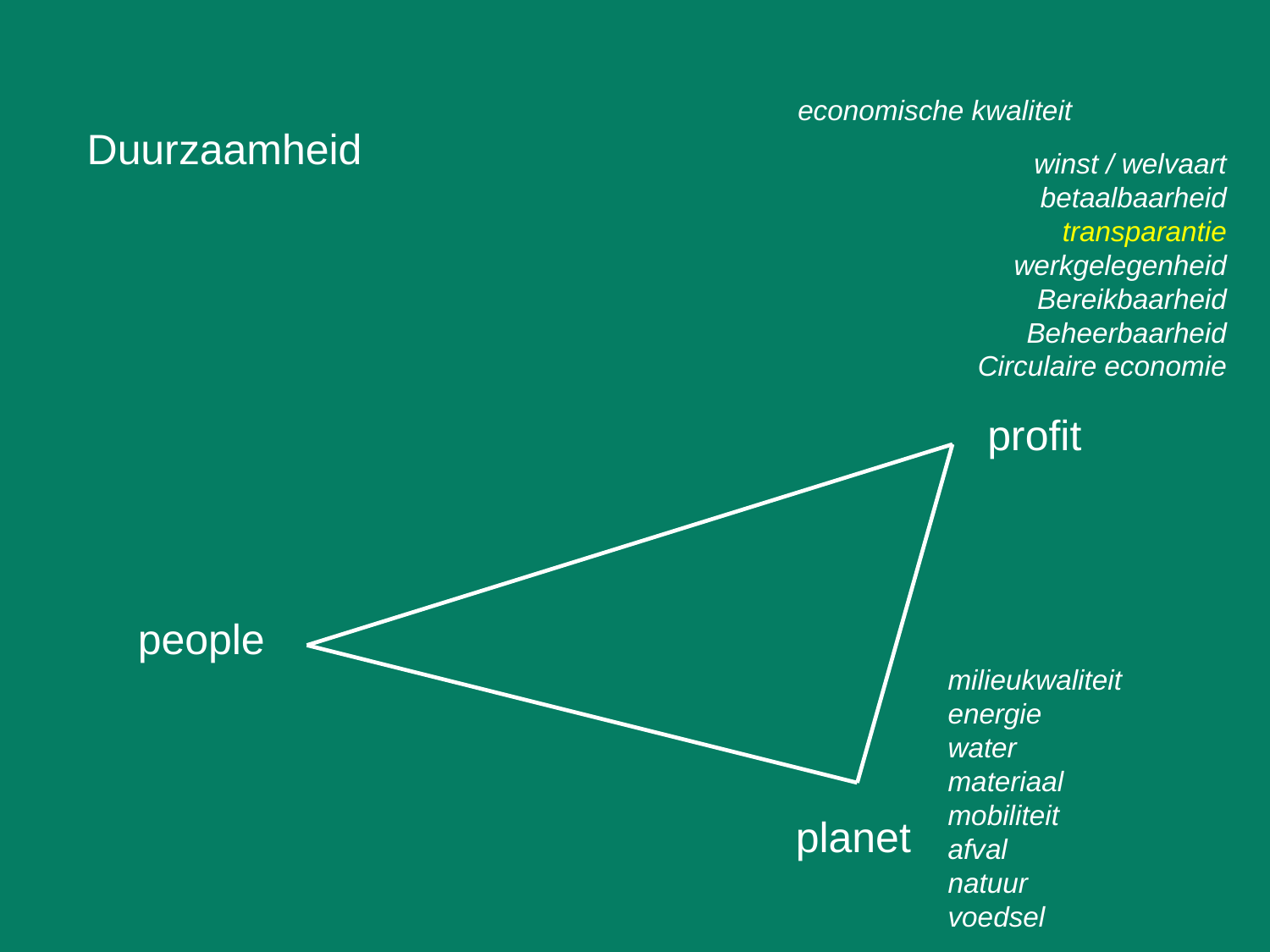

economische kwaliteit

winst / welvaart
betaalbaarheid
transparantie
werkgelegenheid
Bereikbaarheid
Beheerbaarheid
Circulaire economie
Duurzaamheid
profit

people

milieukwaliteit
energie
water
materiaal
mobiliteit
afval
natuur
voedsel
sociale kwaliteit
gezondheid
veiligheid
Participatie
levensloopbestendigheid
comfort
sociale samenhang
ethiek

planet